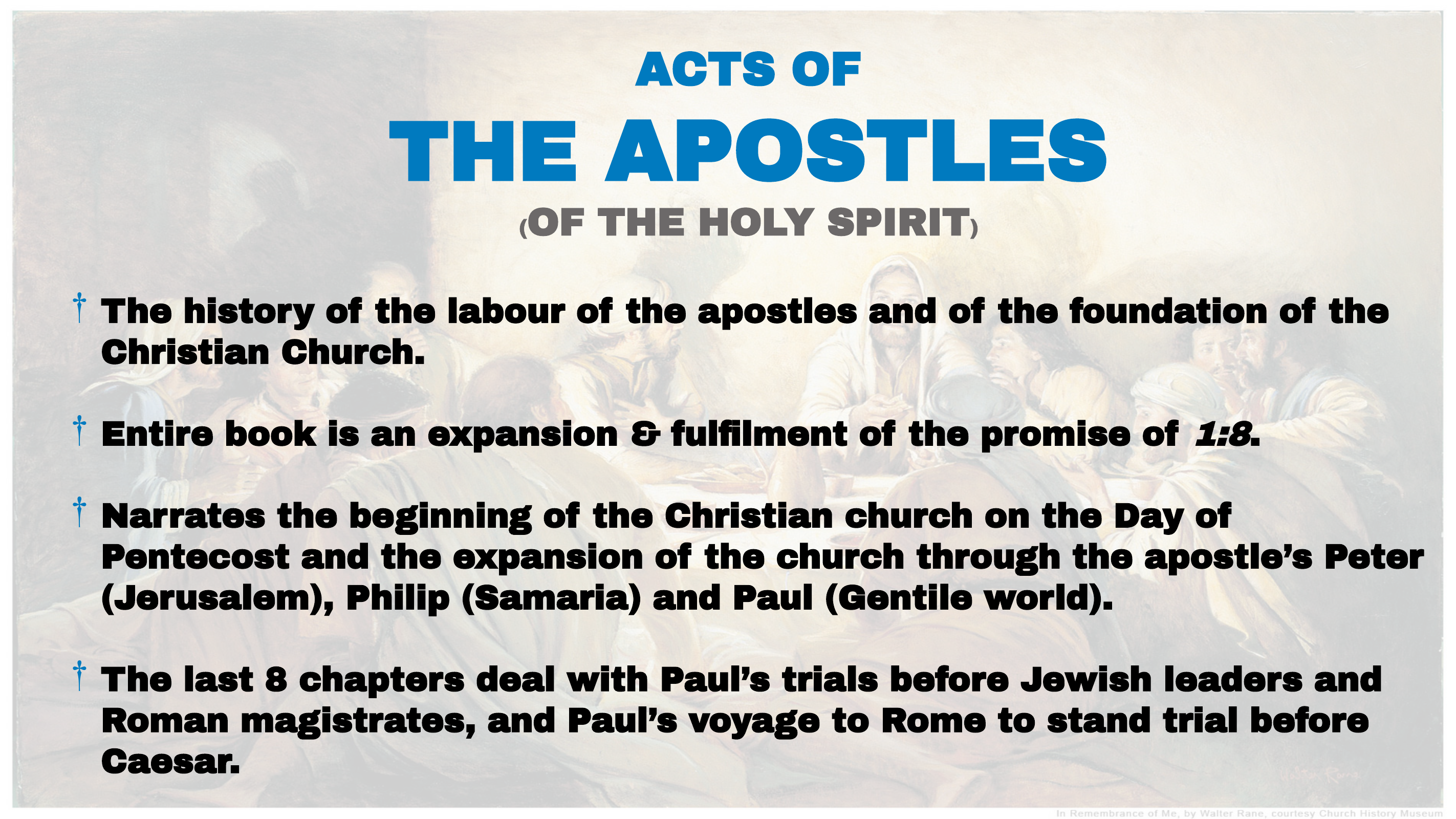

ACTS OF
THE APOSTLES
(OF THE HOLY SPIRIT)
The history of the labour of the apostles and of the foundation of the Christian Church.
Entire book is an expansion & fulfilment of the promise of 1:8.
Narrates the beginning of the Christian church on the Day of Pentecost and the expansion of the church through the apostle’s Peter (Jerusalem), Philip (Samaria) and Paul (Gentile world).

The last 8 chapters deal with Paul’s trials before Jewish leaders and Roman magistrates, and Paul’s voyage to Rome to stand trial before Caesar.